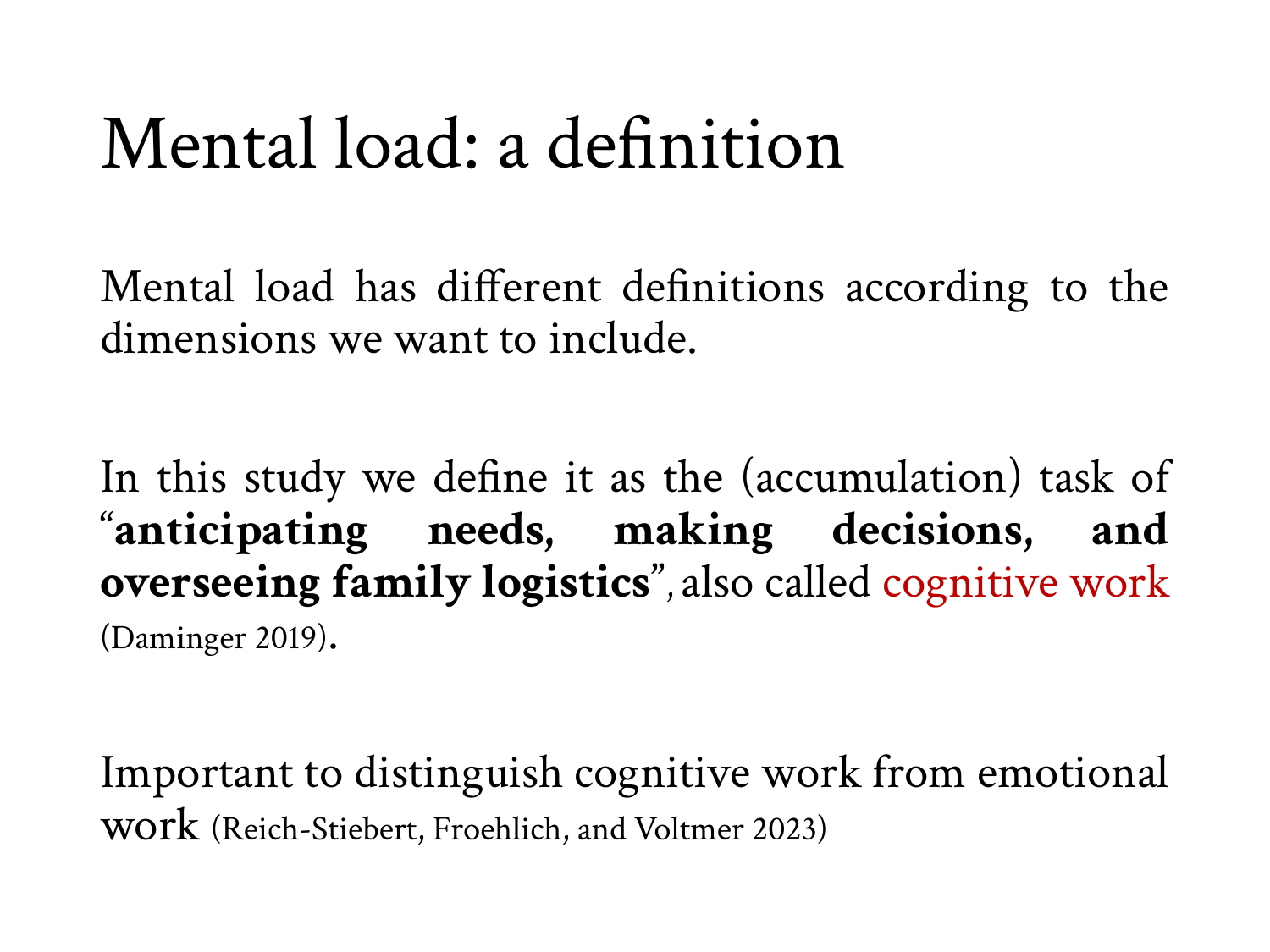

# Mental load: a definition
Mental load has different definitions according to the dimensions we want to include.

In this study we define it as the (accumulation) task of “anticipating needs, making decisions, and overseeing family logistics”, also called cognitive work (Daminger 2019).

Important to distinguish cognitive work from emotional work (Reich-Stiebert, Froehlich, and Voltmer 2023)